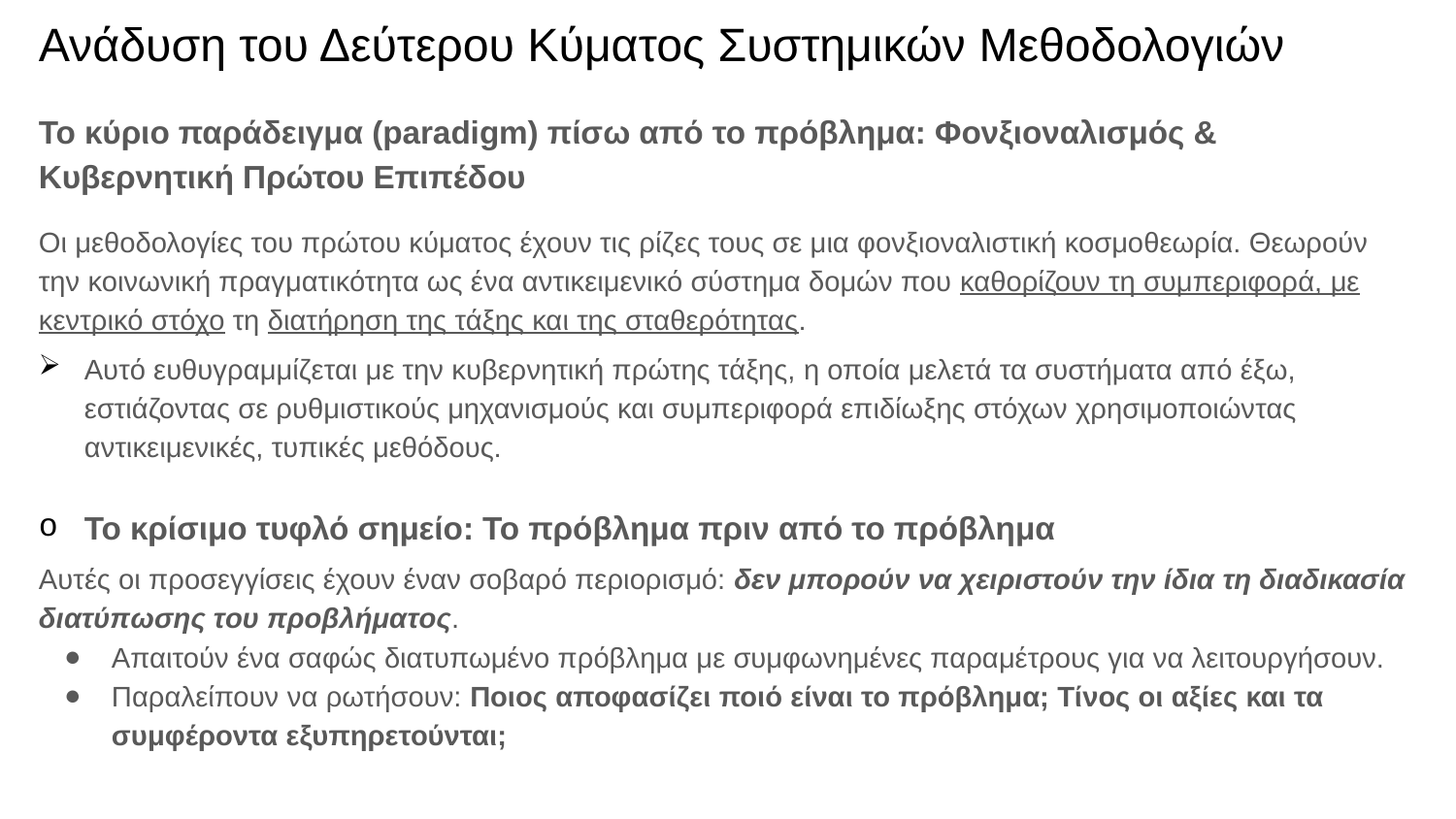

# Ανάδυση του Δεύτερου Κύματος Συστημικών Μεθοδολογιών
Το κύριο παράδειγμα (paradigm) πίσω από το πρόβλημα: Φονξιοναλισμός & Κυβερνητική Πρώτου Επιπέδου
Οι μεθοδολογίες του πρώτου κύματος έχουν τις ρίζες τους σε μια φονξιοναλιστική κοσμοθεωρία. Θεωρούν την κοινωνική πραγματικότητα ως ένα αντικειμενικό σύστημα δομών που καθορίζουν τη συμπεριφορά, με κεντρικό στόχο τη διατήρηση της τάξης και της σταθερότητας.
Αυτό ευθυγραμμίζεται με την κυβερνητική πρώτης τάξης, η οποία μελετά τα συστήματα από έξω, εστιάζοντας σε ρυθμιστικούς μηχανισμούς και συμπεριφορά επιδίωξης στόχων χρησιμοποιώντας αντικειμενικές, τυπικές μεθόδους.

Το κρίσιμο τυφλό σημείο: Το πρόβλημα πριν από το πρόβλημα
Αυτές οι προσεγγίσεις έχουν έναν σοβαρό περιορισμό: δεν μπορούν να χειριστούν την ίδια τη διαδικασία διατύπωσης του προβλήματος.
Απαιτούν ένα σαφώς διατυπωμένο πρόβλημα με συμφωνημένες παραμέτρους για να λειτουργήσουν.
Παραλείπουν να ρωτήσουν: Ποιος αποφασίζει ποιό είναι το πρόβλημα; Τίνος οι αξίες και τα συμφέροντα εξυπηρετούνται;